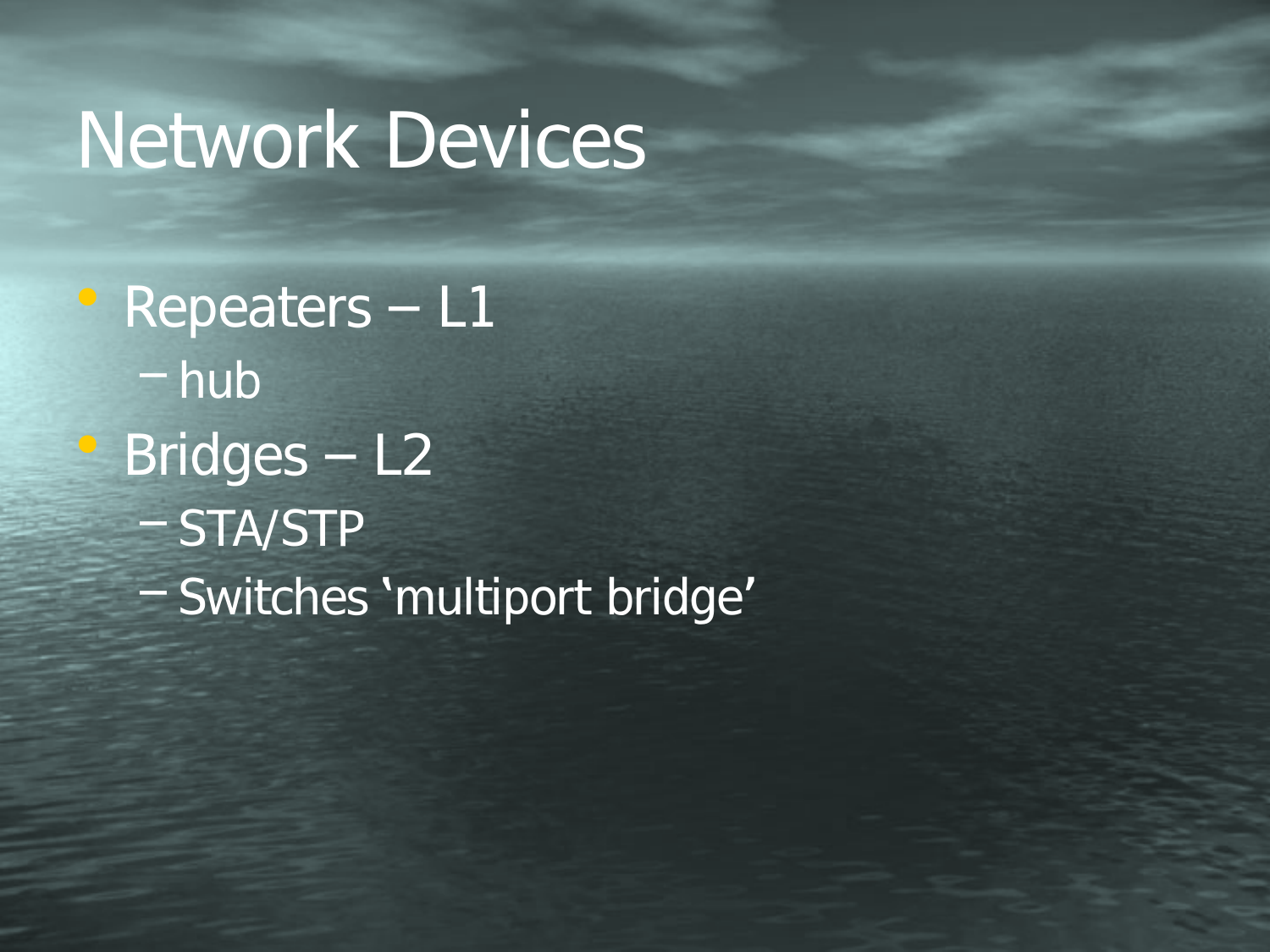

# Network Devices
Repeaters – L1
hub
Bridges – L2
STA/STP
Switches ‘multiport bridge’